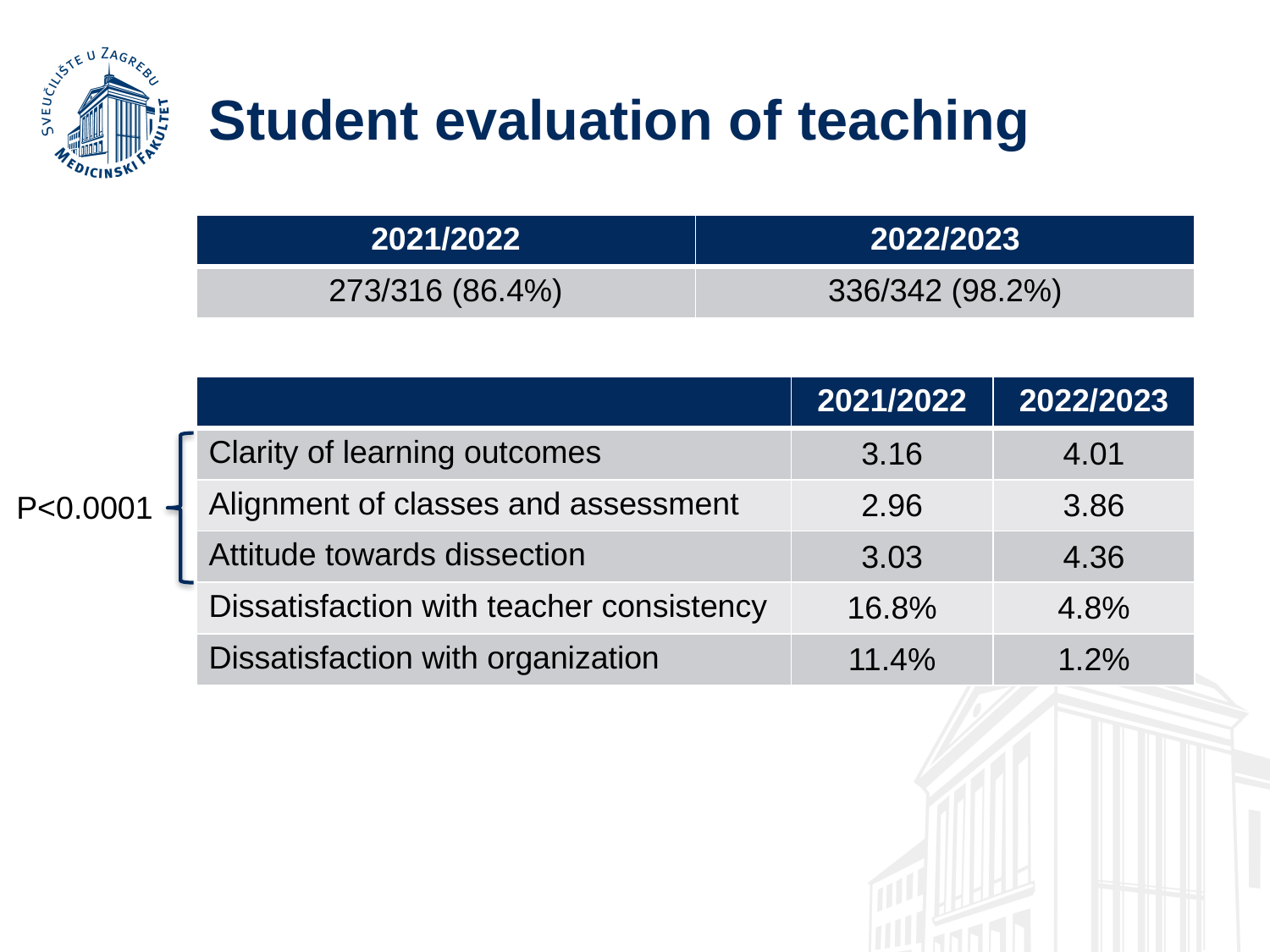

# Student evaluation of teaching
| 2021/2022 | 2022/2023 |
| --- | --- |
| 273/316 (86.4%) | 336/342 (98.2%) |

|  | 2021/2022 | 2022/2023 |
| --- | --- | --- |
| Clarity of learning outcomes | 3.16 | 4.01 |
| Alignment of classes and assessment | 2.96 | 3.86 |
| Attitude towards dissection | 3.03 | 4.36 |
| Dissatisfaction with teacher consistency | 16.8% | 4.8% |
| Dissatisfaction with organization | 11.4% | 1.2% |

P<0.0001